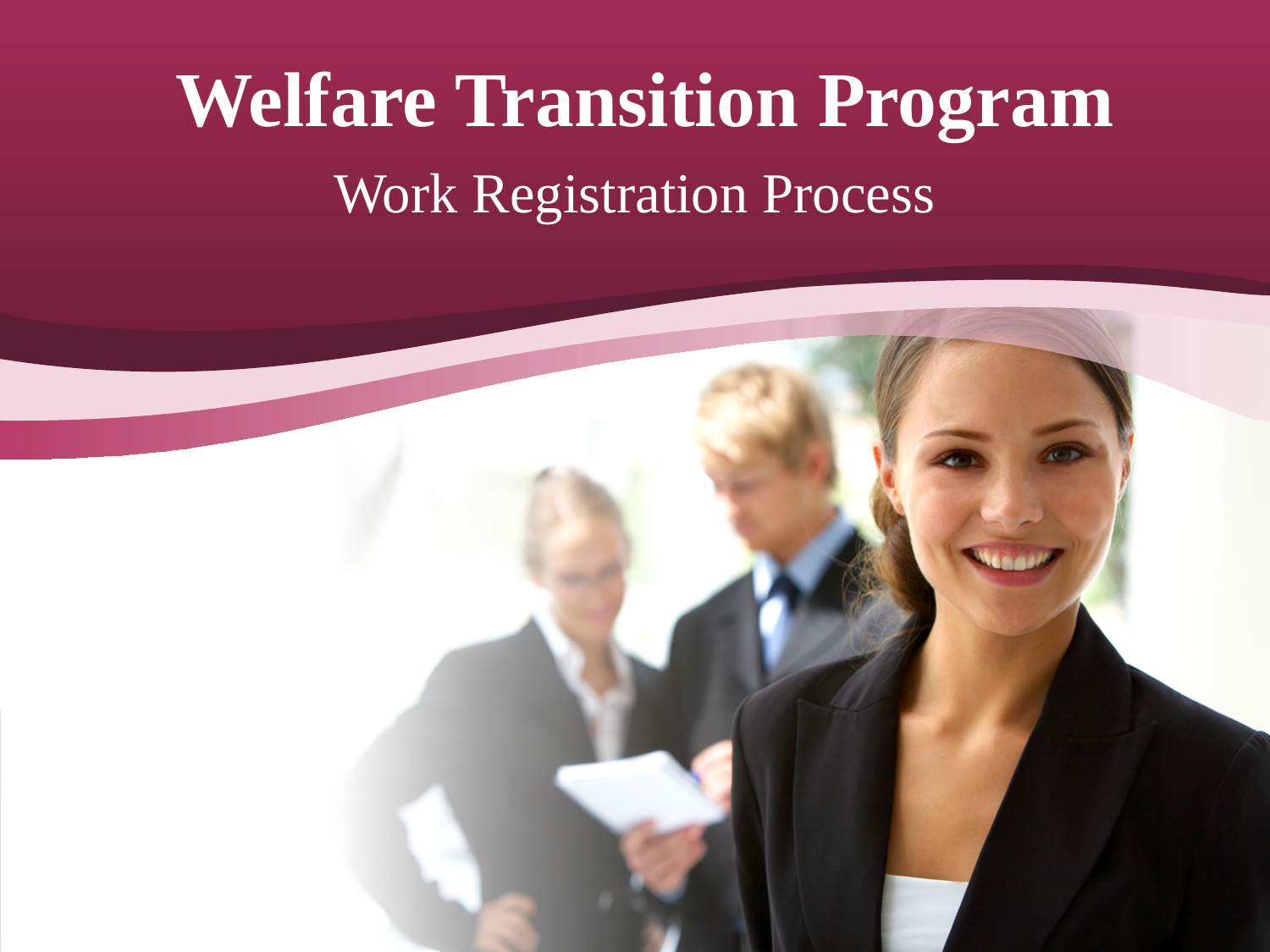

# Welfare Transition Program
Work Registration Process